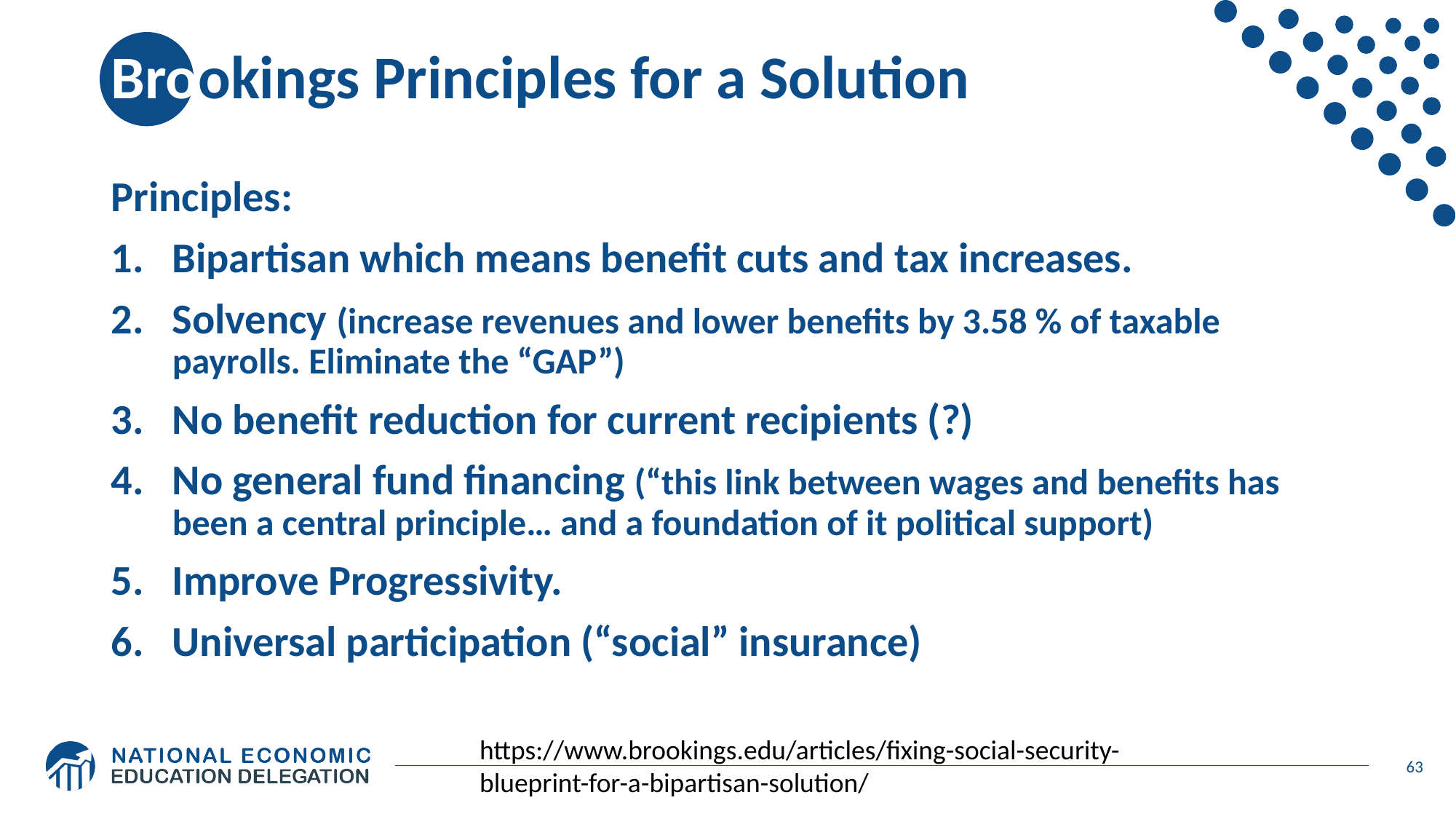

# Brookings Principles for a Solution
Principles:
Bipartisan which means benefit cuts and tax increases.
Solvency (increase revenues and lower benefits by 3.58 % of taxable payrolls. Eliminate the “GAP”)
No benefit reduction for current recipients (?)
No general fund financing (“this link between wages and benefits has been a central principle… and a foundation of it political support)
Improve Progressivity.
Universal participation (“social” insurance)

https://www.brookings.edu/articles/fixing-social-security-blueprint-for-a-bipartisan-solution/
63